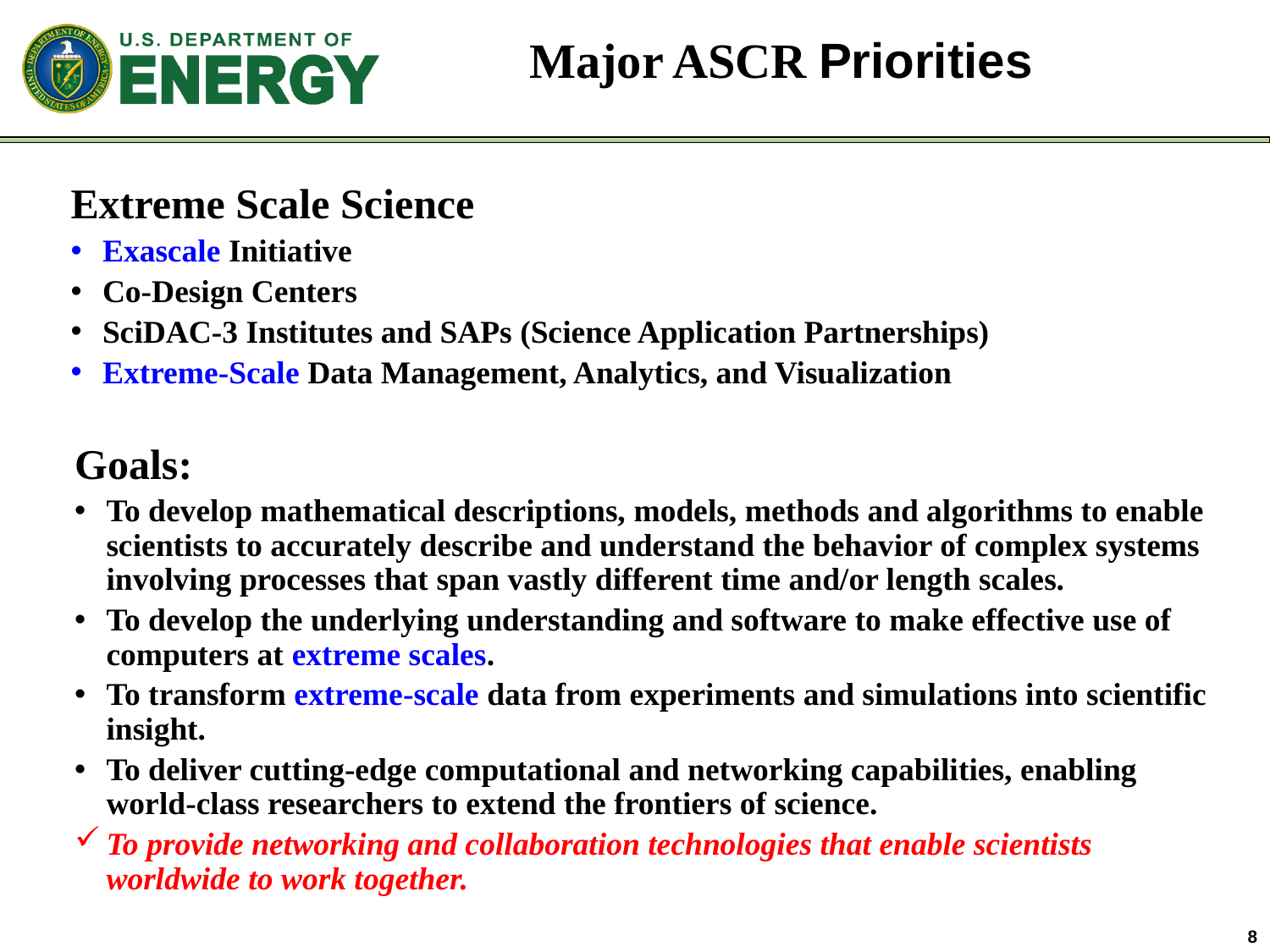

Major ASCR Priorities
Extreme Scale Science
Exascale Initiative
Co-Design Centers
SciDAC-3 Institutes and SAPs (Science Application Partnerships)
Extreme-Scale Data Management, Analytics, and Visualization

Goals:
To develop mathematical descriptions, models, methods and algorithms to enable scientists to accurately describe and understand the behavior of complex systems involving processes that span vastly different time and/or length scales.
To develop the underlying understanding and software to make effective use of computers at extreme scales.
To transform extreme-scale data from experiments and simulations into scientific insight.
To deliver cutting-edge computational and networking capabilities, enabling world-class researchers to extend the frontiers of science.
To provide networking and collaboration technologies that enable scientists worldwide to work together.
8